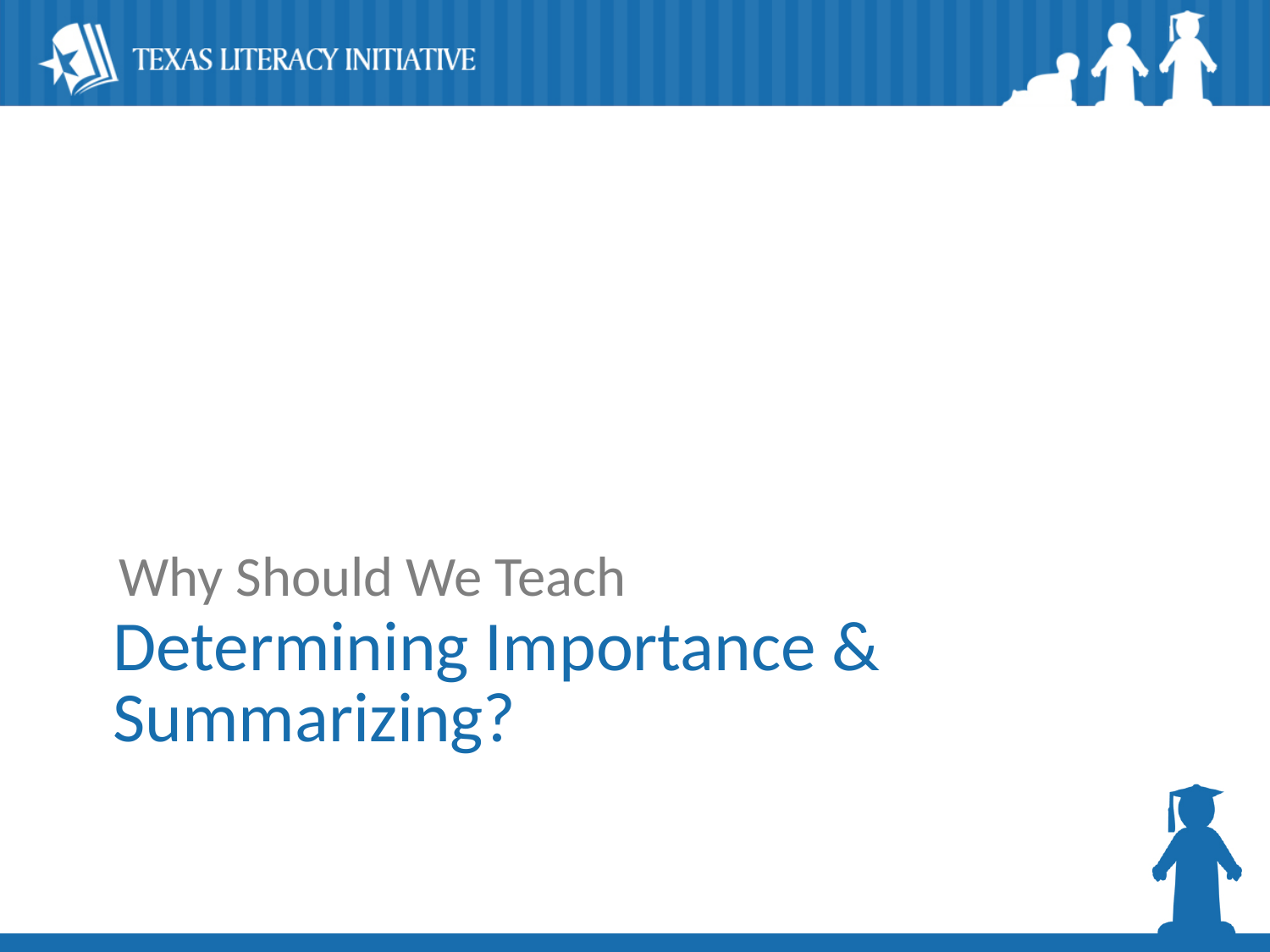

Why Should We Teach
# Determining Importance & Summarizing?